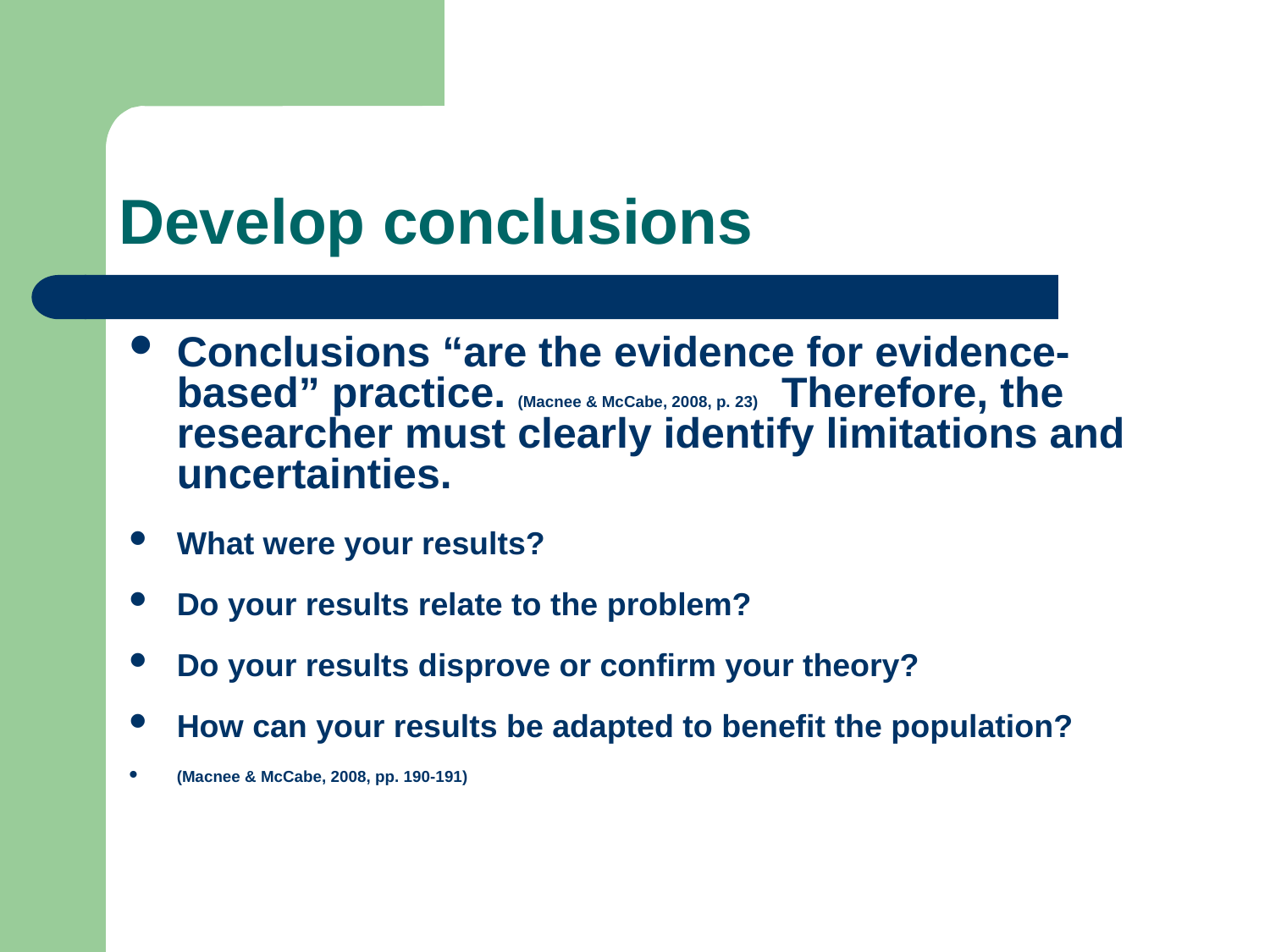

# Develop conclusions
Conclusions “are the evidence for evidence-based” practice. (Macnee & McCabe, 2008, p. 23)  Therefore, the researcher must clearly identify limitations and uncertainties.

What were your results?

Do your results relate to the problem?

Do your results disprove or confirm your theory?

How can your results be adapted to benefit the population?

(Macnee & McCabe, 2008, pp. 190-191)